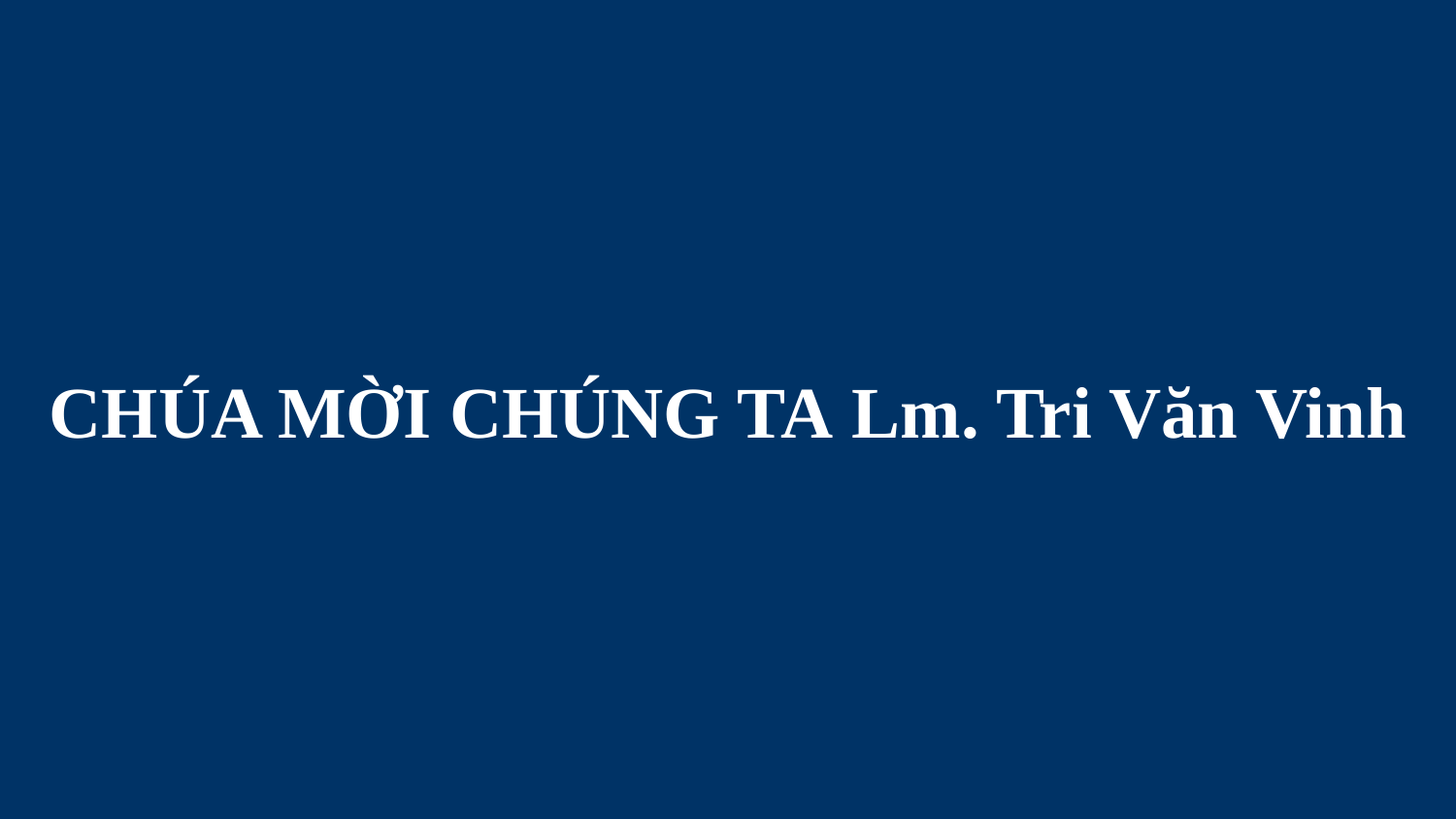

# CHÚA MỜI CHÚNG TA Lm. Tri Văn Vinh